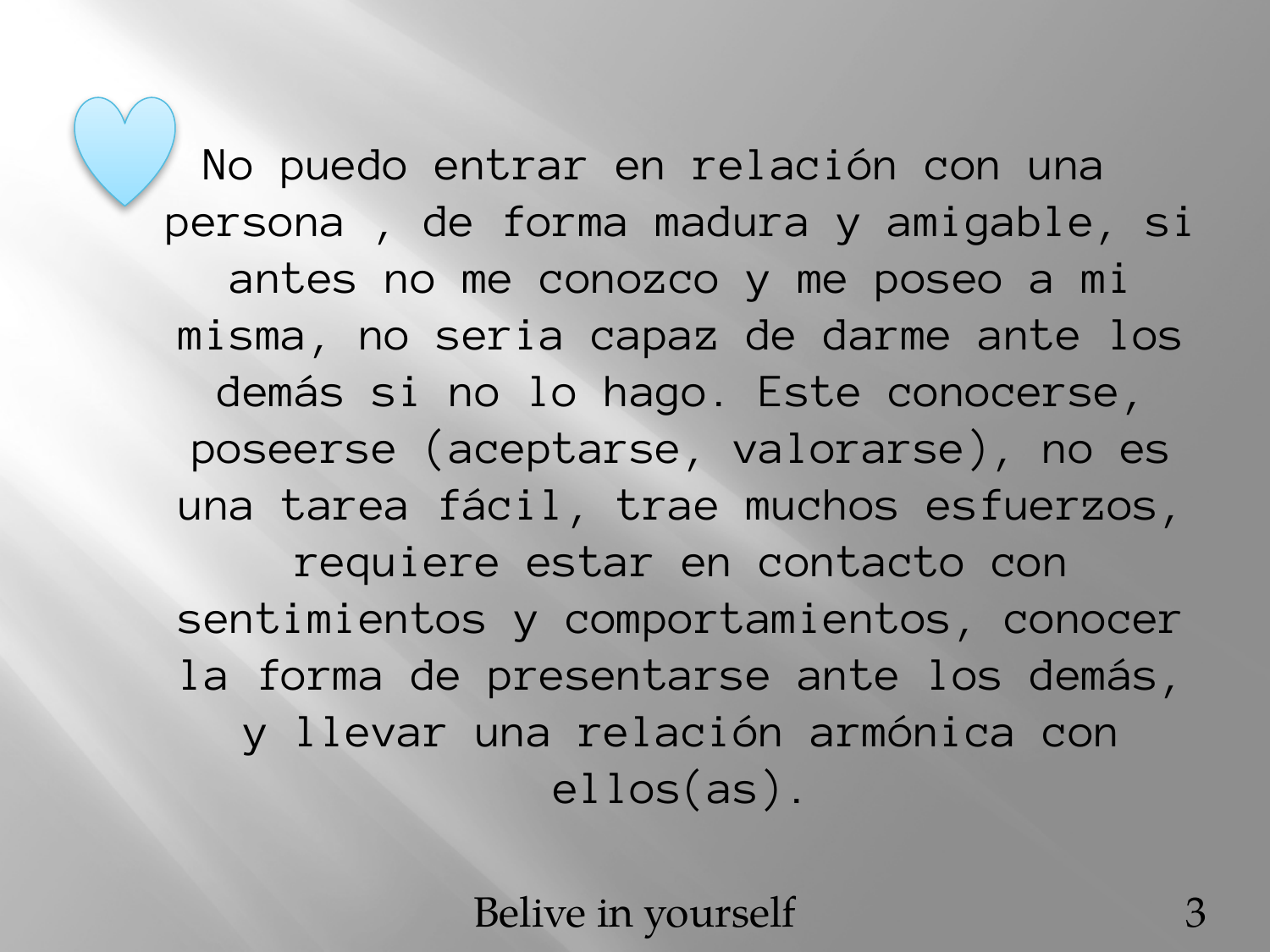

No puedo entrar en relación con una persona , de forma madura y amigable, si antes no me conozco y me poseo a mi misma, no seria capaz de darme ante los demás si no lo hago. Este conocerse, poseerse (aceptarse, valorarse), no es una tarea fácil, trae muchos esfuerzos, requiere estar en contacto con sentimientos y comportamientos, conocer la forma de presentarse ante los demás, y llevar una relación armónica con ellos(as).
Belive in yourself
3